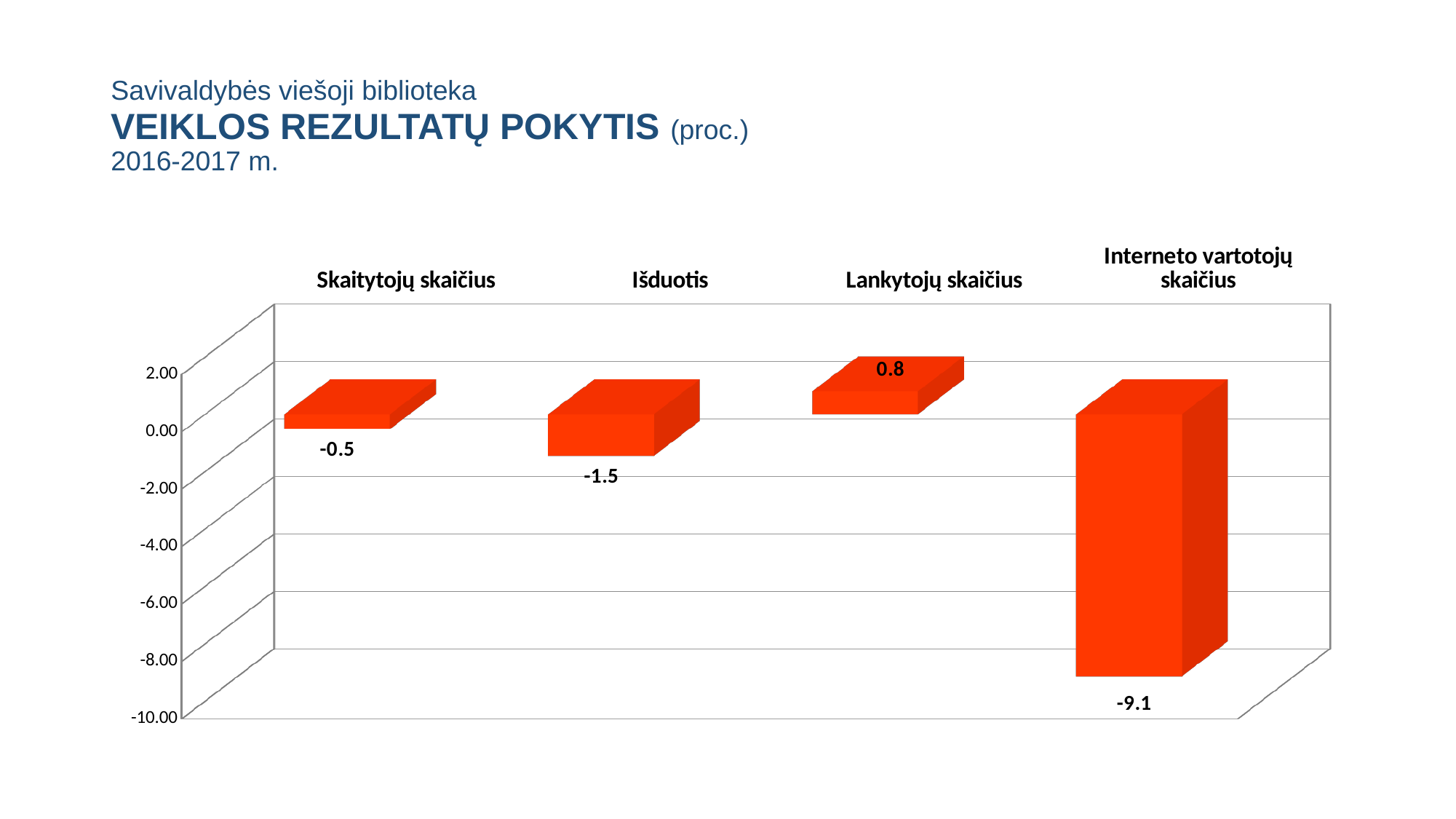

# Savivaldybės viešoji biblioteka VEIKLOS REZULTATŲ POKYTIS (proc.) 2016-2017 m.

[unsupported chart]